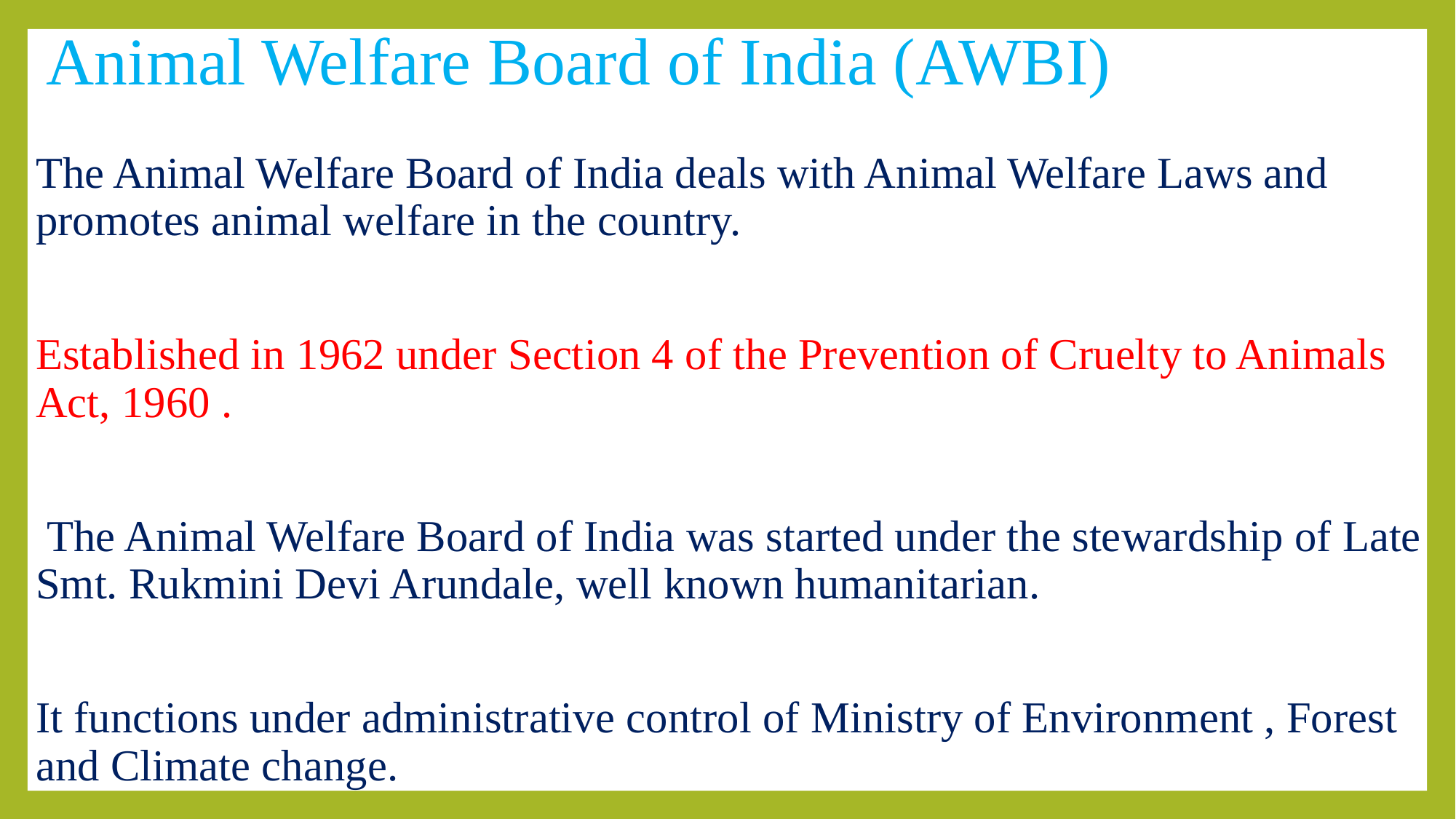

# Animal Welfare Board of India (AWBI)
The Animal Welfare Board of India deals with Animal Welfare Laws and promotes animal welfare in the country.

Established in 1962 under Section 4 of the Prevention of Cruelty to Animals Act, 1960 .

 The Animal Welfare Board of India was started under the stewardship of Late Smt. Rukmini Devi Arundale, well known humanitarian.

It functions under administrative control of Ministry of Environment , Forest and Climate change.